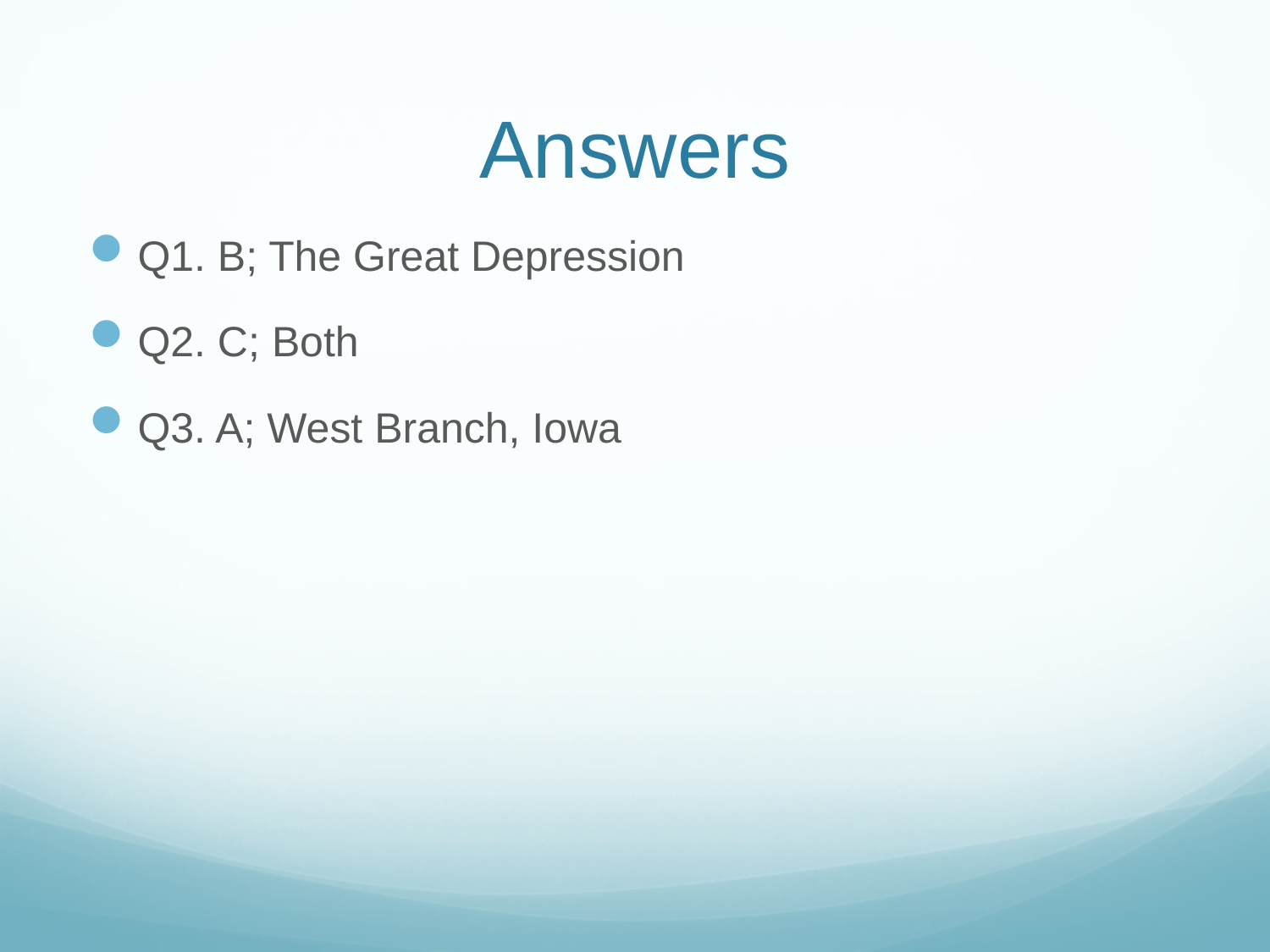

# Answers
Q1. B; The Great Depression
Q2. C; Both
Q3. A; West Branch, Iowa